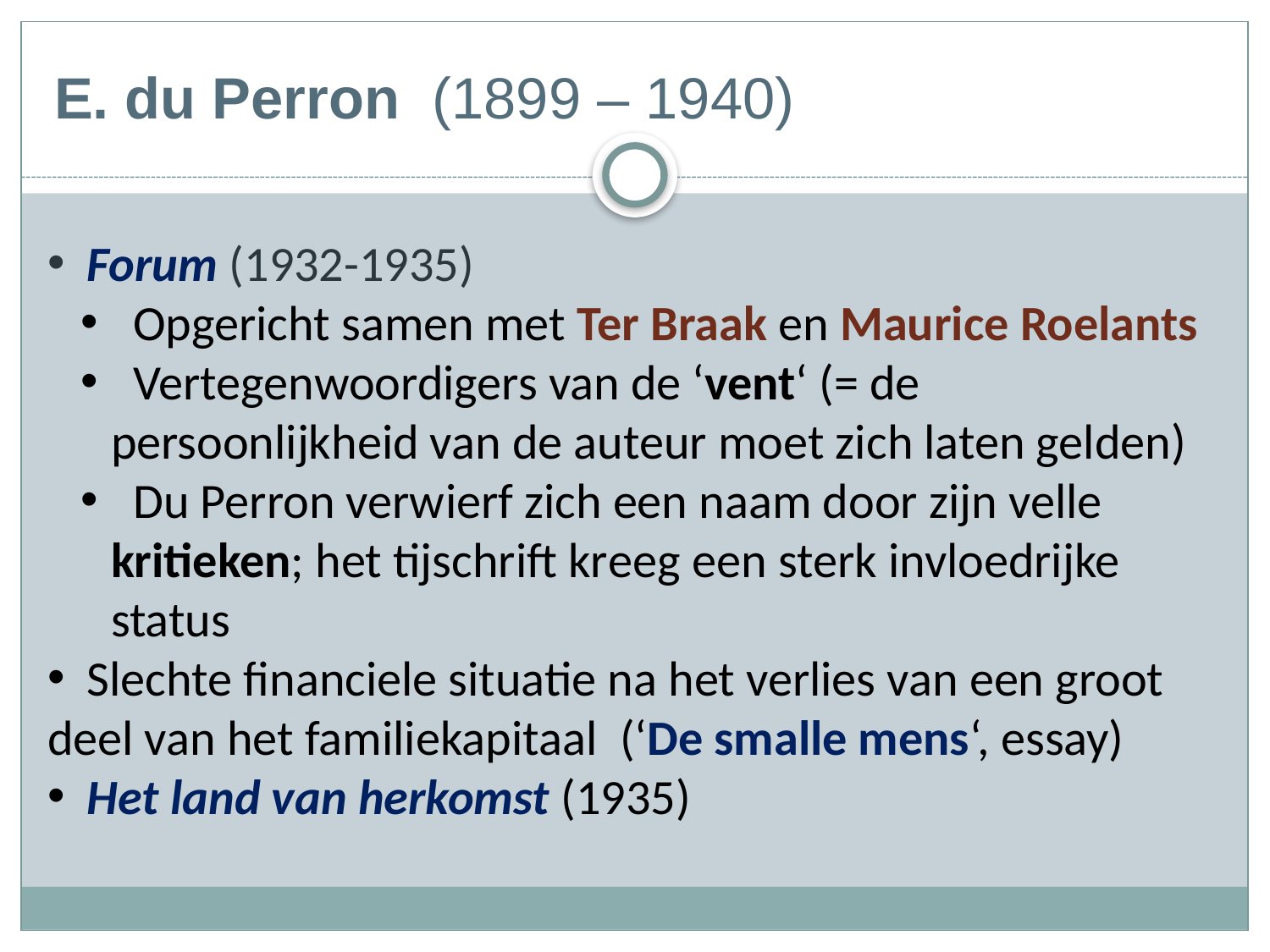

# E. du Perron  (1899 – 1940)
  Forum (1932-1935)
  Opgericht samen met Ter Braak en Maurice Roelants
  Vertegenwoordigers van de ‘vent‘ (= de persoonlijkheid van de auteur moet zich laten gelden)
  Du Perron verwierf zich een naam door zijn velle kritieken; het tijschrift kreeg een sterk invloedrijke status
  Slechte financiele situatie na het verlies van een groot deel van het familiekapitaal  (‘De smalle mens‘, essay)
  Het land van herkomst (1935)